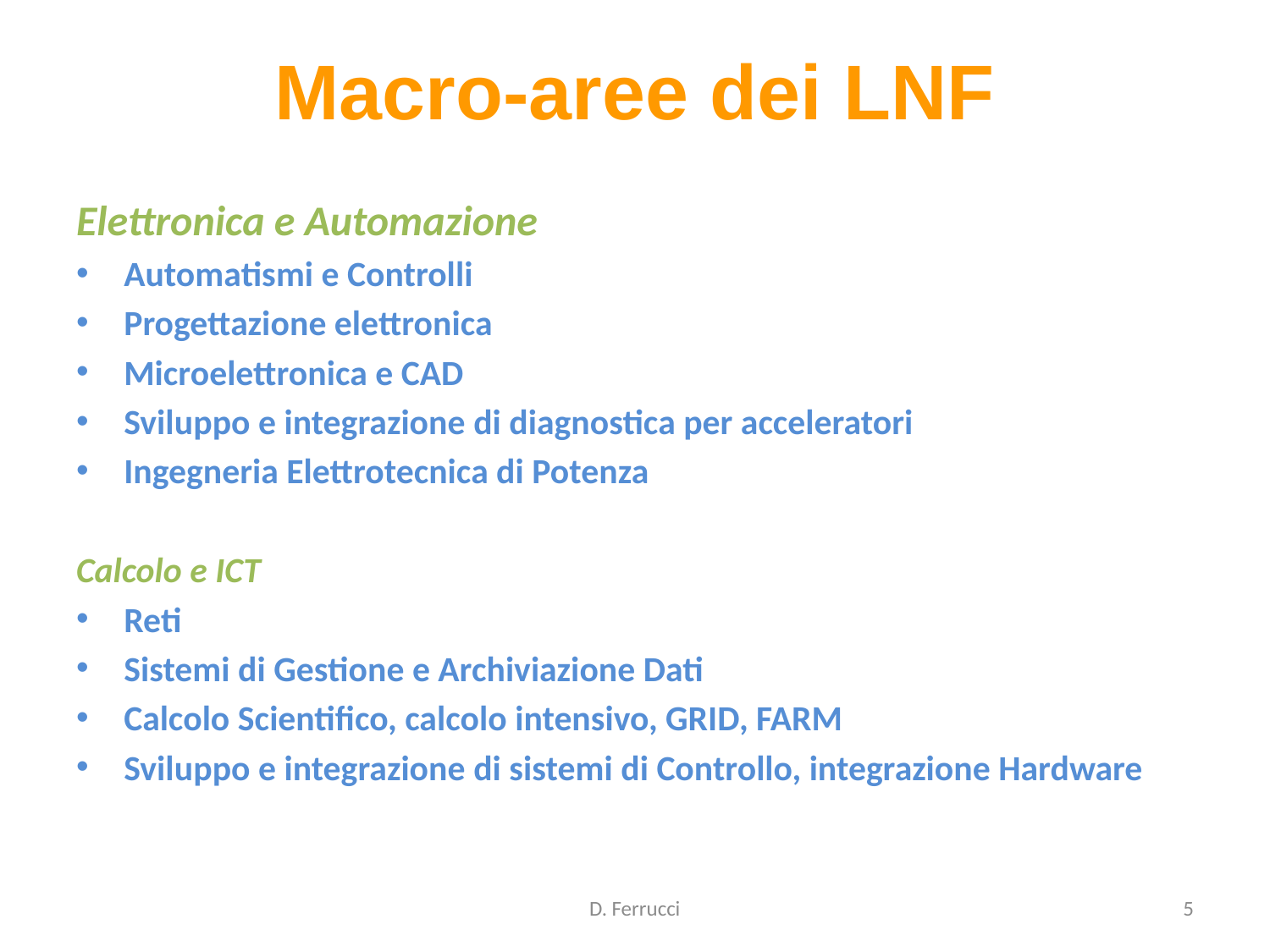

Macro-aree dei LNF

Elettronica e Automazione
Automatismi e Controlli
Progettazione elettronica
Microelettronica e CAD
Sviluppo e integrazione di diagnostica per acceleratori
Ingegneria Elettrotecnica di Potenza

Calcolo e ICT
Reti
Sistemi di Gestione e Archiviazione Dati
Calcolo Scientifico, calcolo intensivo, GRID, FARM
Sviluppo e integrazione di sistemi di Controllo, integrazione Hardware

D. Ferrucci
5